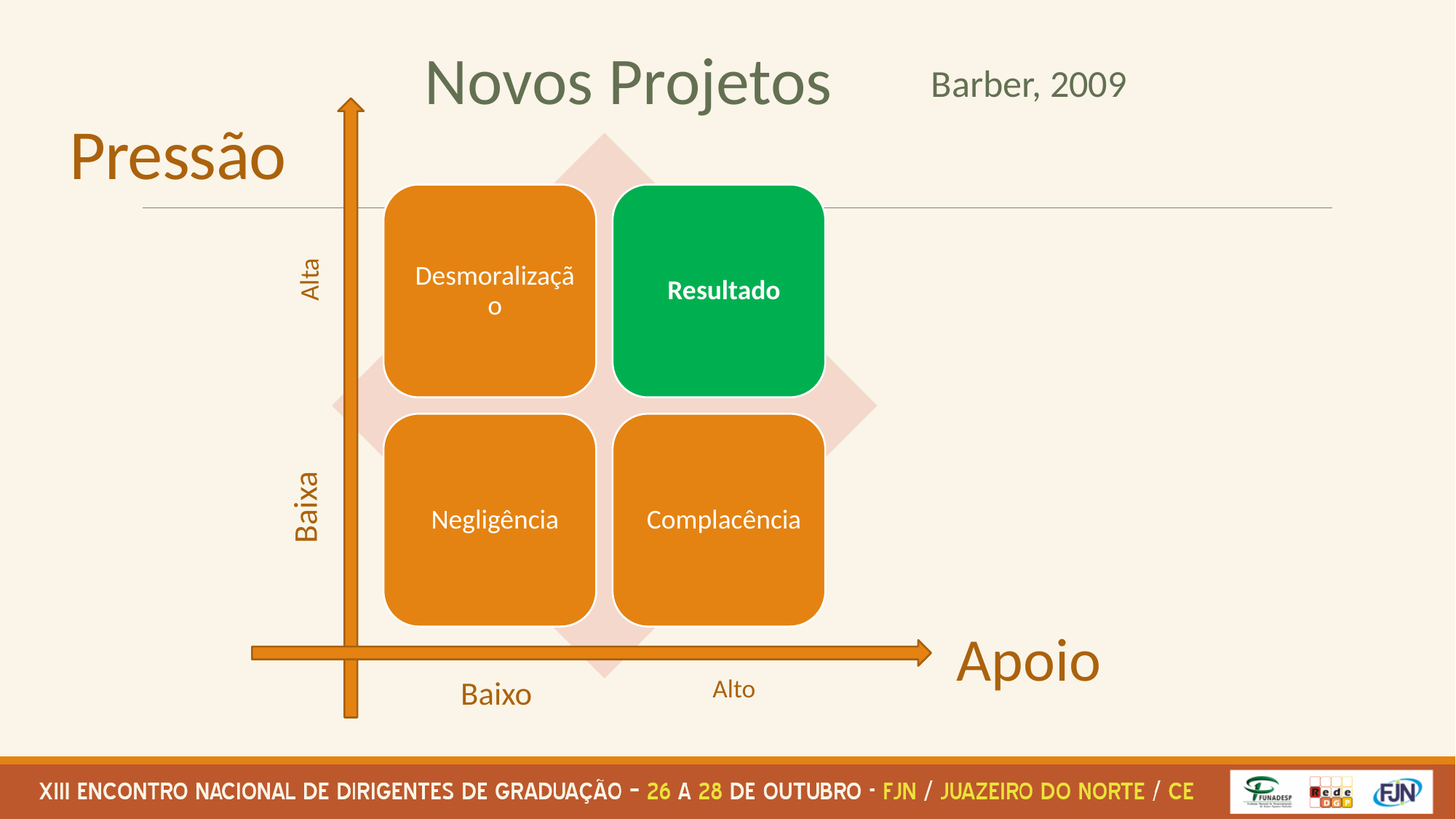

Novos Projetos
Barber, 2009

# Pressão
Desmoralização
Resultado
Negligência
Complacência
Alta
Baixa
Apoio

Baixo
Alto